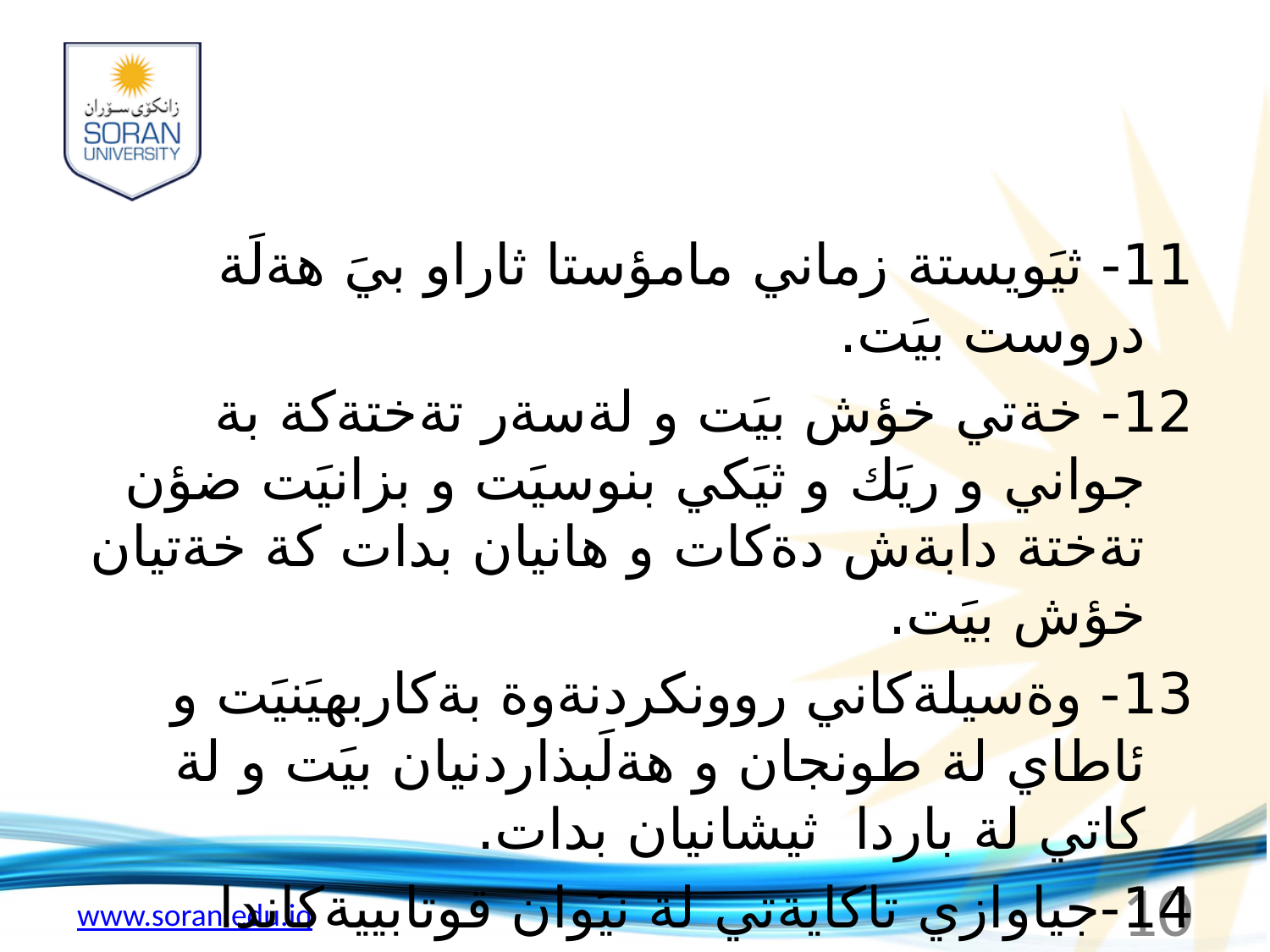

11- ثيَويستة زماني مامؤستا ثاراو بيَ هةلَة دروست بيَت.
12- خةتي خؤش بيَت و لةسةر تةختةكة بة جواني و ريَك و ثيَكي بنوسيَت و بزانيَت ضؤن تةختة دابةش دةكات و هانيان بدات كة خةتيان خؤش بيَت.
13- وةسيلةكاني روونكردنةوة بةكاربهيَنيَت و ئاطاي لة طونجان و هةلَبذاردنيان بيَت و لة كاتي لة باردا  ثيشانيان بدات.
14-جياوازي تاكايةتي لة نيَوان قوتابييةكاندا لةبةرضاو بطريَت و بايةخي ثيَبدات.
10